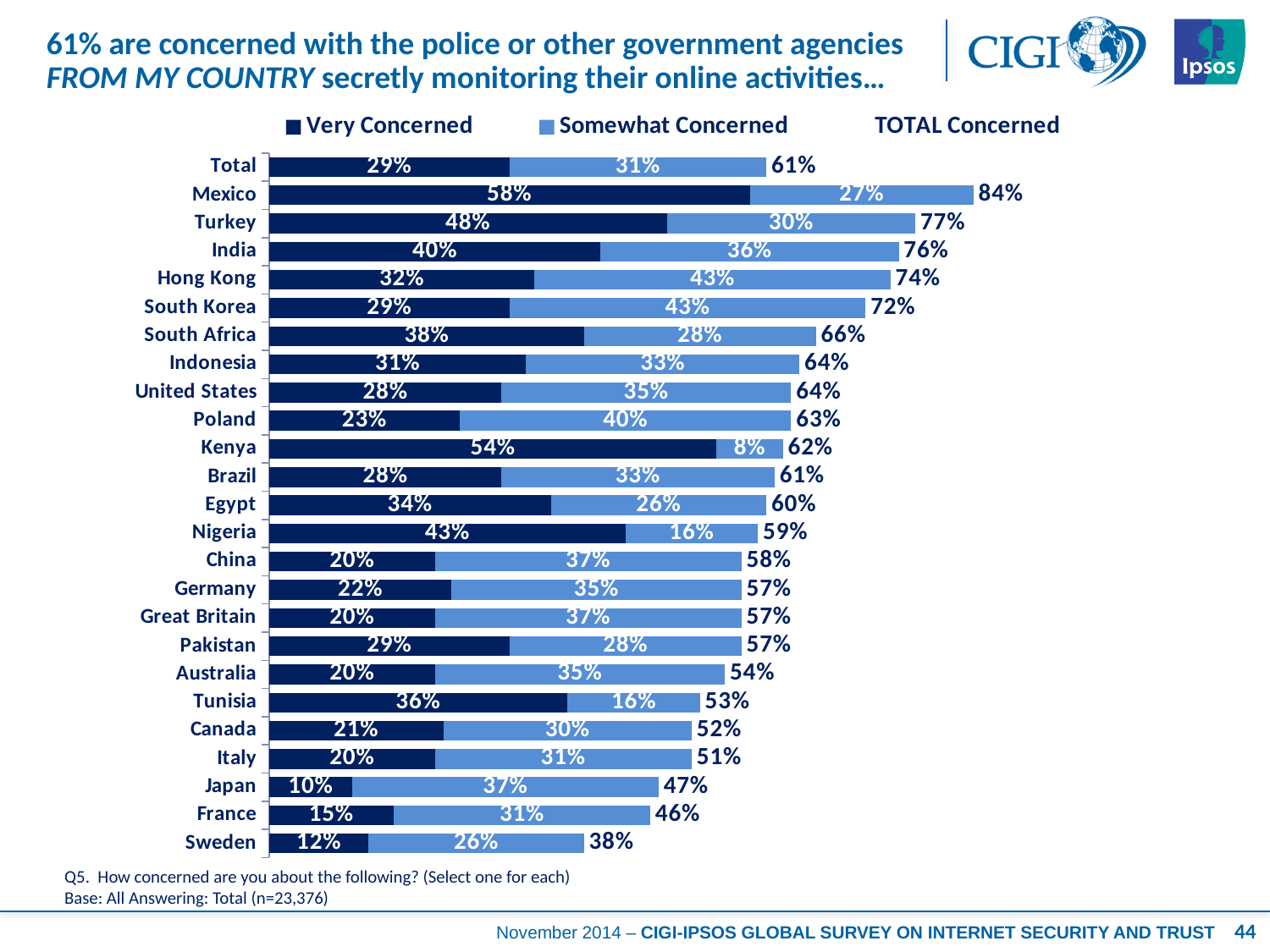

# 61% are concerned with the police or other government agencies FROM MY COUNTRY secretly monitoring their online activities…

### Chart

| Category | Very Concerned | Somewhat Concerned | TOTAL Concerned |
|---|---|---|---|
| Total | 0.29 | 0.31 | 0.61 |
| Mexico | 0.58 | 0.27 | 0.84 |
| Turkey | 0.48 | 0.3 | 0.77 |
| India | 0.4 | 0.36 | 0.76 |
| Hong Kong | 0.32 | 0.43 | 0.74 |
| South Korea | 0.29 | 0.43 | 0.72 |
| South Africa | 0.38 | 0.28 | 0.66 |
| Indonesia | 0.31 | 0.33 | 0.64 |
| United States | 0.28 | 0.35 | 0.64 |
| Poland | 0.23 | 0.4 | 0.63 |
| Kenya | 0.54 | 0.08 | 0.62 |
| Brazil | 0.28 | 0.33 | 0.61 |
| Egypt | 0.34 | 0.26 | 0.6 |
| Nigeria | 0.43 | 0.16 | 0.59 |
| China | 0.2 | 0.37 | 0.58 |
| Germany | 0.22 | 0.35 | 0.57 |
| Great Britain | 0.2 | 0.37 | 0.57 |
| Pakistan | 0.29 | 0.28 | 0.57 |
| Australia | 0.2 | 0.35 | 0.54 |
| Tunisia | 0.36 | 0.16 | 0.53 |
| Canada | 0.21 | 0.3 | 0.52 |
| Italy | 0.2 | 0.31 | 0.51 |
| Japan | 0.1 | 0.37 | 0.47 |
| France | 0.15 | 0.31 | 0.46 |
| Sweden | 0.12 | 0.26 | 0.38 |
Q5.  How concerned are you about the following? (Select one for each)
Base: All Answering: Total (n=23,376)
44